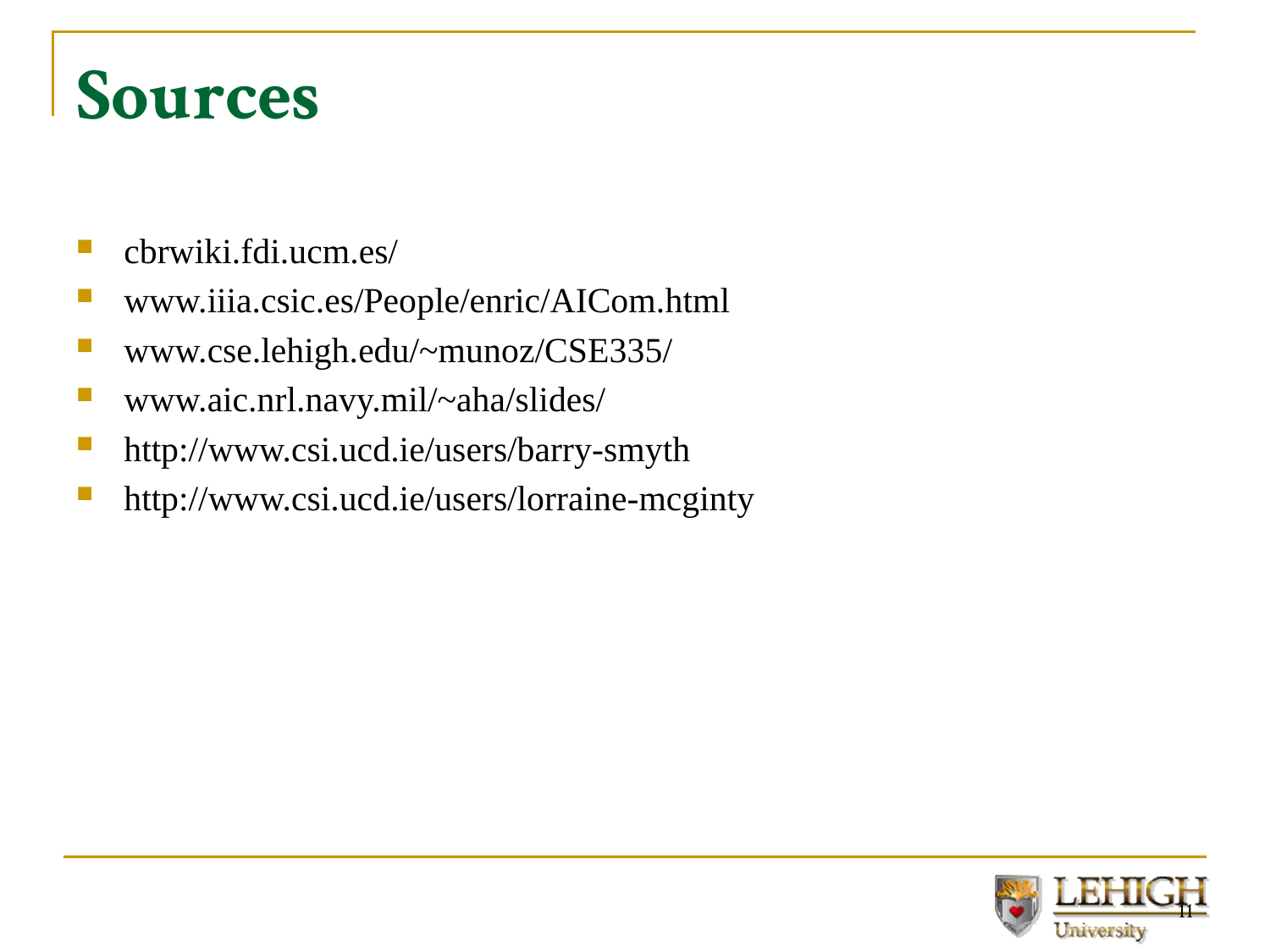

# Sources
cbrwiki.fdi.ucm.es/
www.iiia.csic.es/People/enric/AICom.html
www.cse.lehigh.edu/~munoz/CSE335/
www.aic.nrl.navy.mil/~aha/slides/
http://www.csi.ucd.ie/users/barry-smyth
http://www.csi.ucd.ie/users/lorraine-mcginty

11